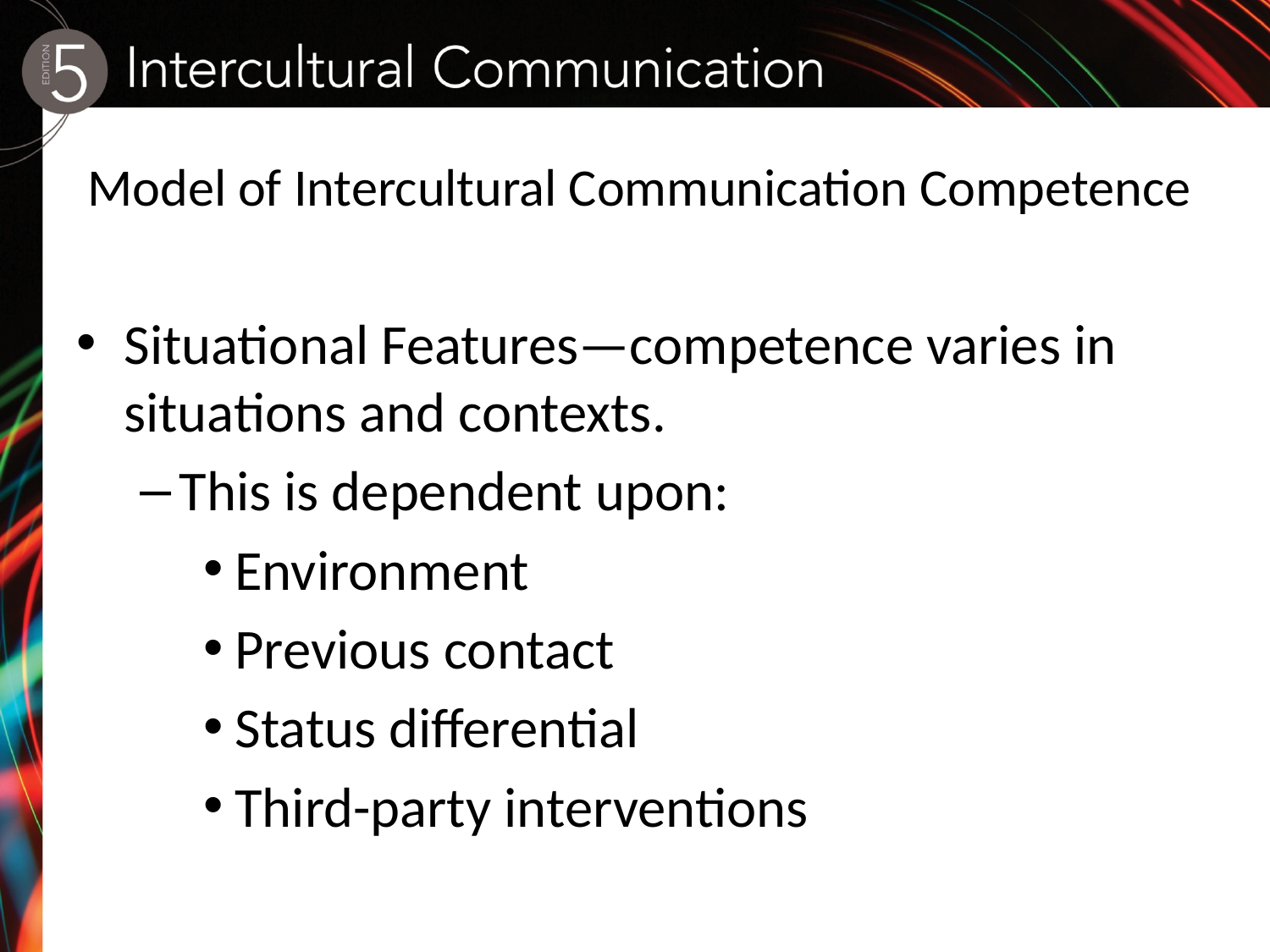

# Model of Intercultural Communication Competence

Situational Features—competence varies in situations and contexts.
This is dependent upon:
Environment
Previous contact
Status differential
Third-party interventions